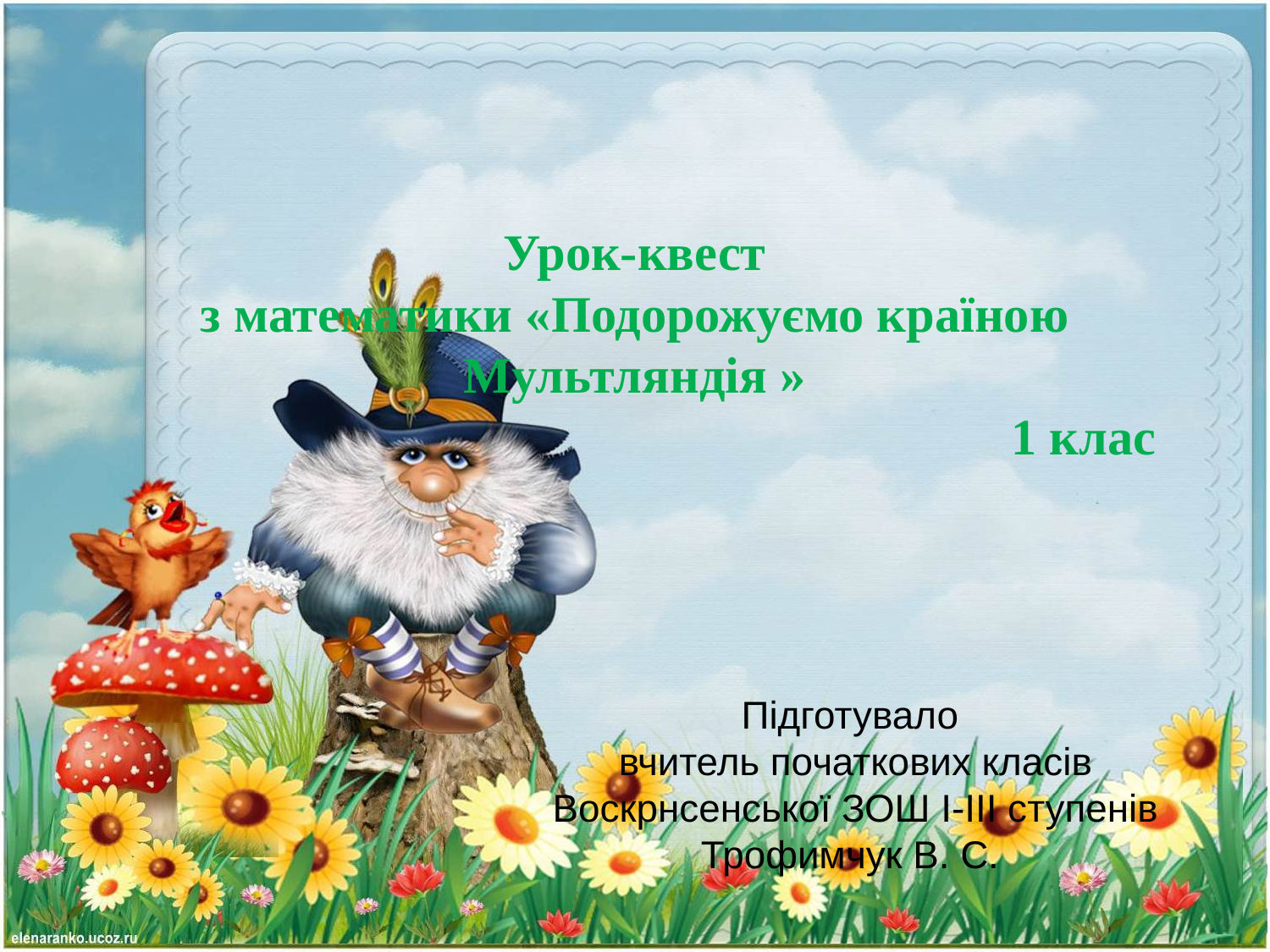

# Урок-квест з математики «Подорожуємо країною Мультляндія » 1 клас
Підготувало
вчитель початкових класів Воскрнсенської ЗОШ І-ІІІ ступенів
Трофимчук В. С.